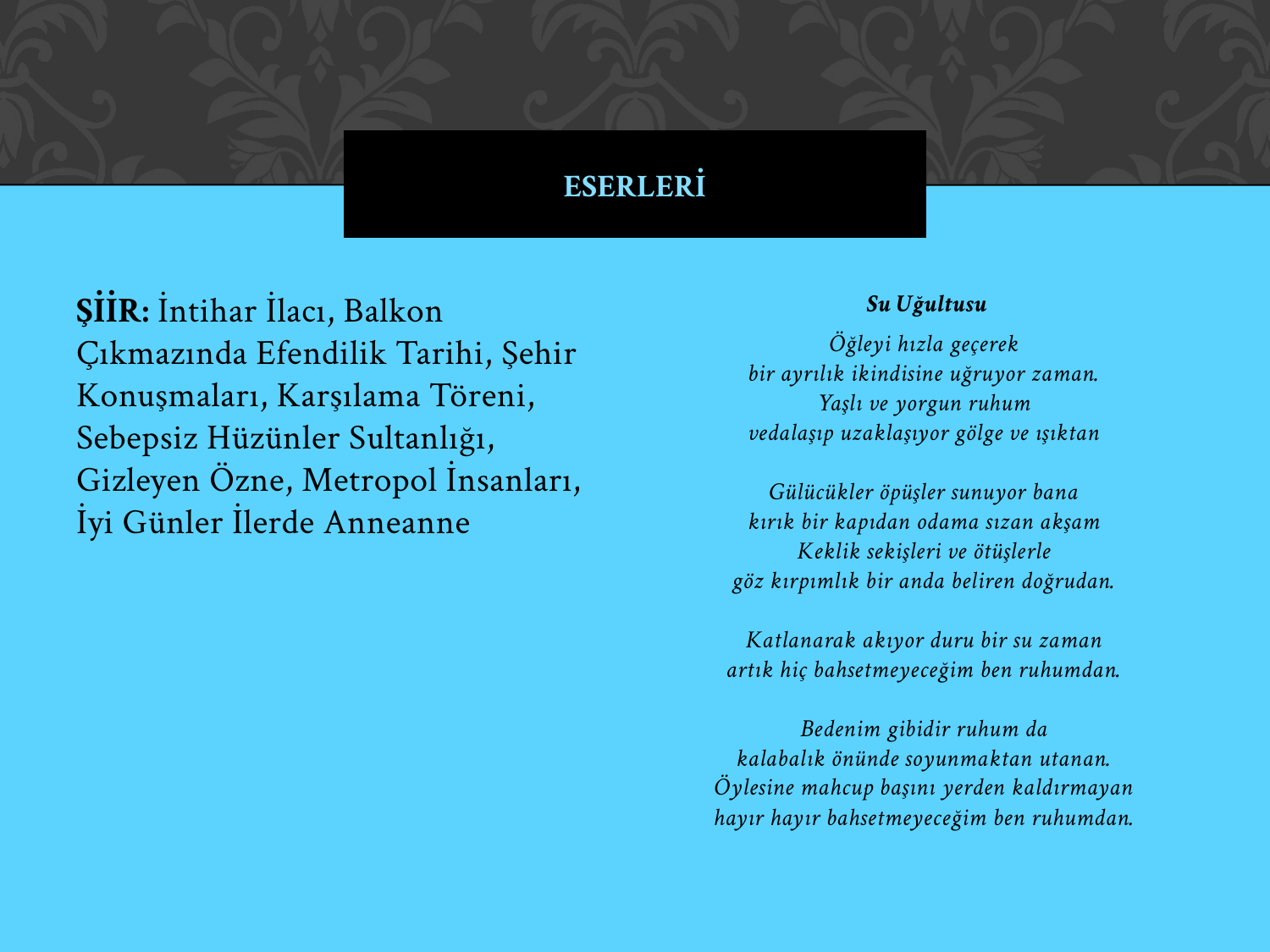

# eserlerİ
ŞİİR: İntihar İlacı, Balkon Çıkmazında Efendilik Tarihi, Şehir Konuşmaları, Karşılama Töreni, Sebepsiz Hüzünler Sultanlığı, Gizleyen Özne, Metropol İnsanları, İyi Günler İlerde Anneanne
Su Uğultusu
Öğleyi hızla geçerek 
bir ayrılık ikindisine uğruyor zaman. 
Yaşlı ve yorgun ruhum 
vedalaşıp uzaklaşıyor gölge ve ışıktan 
Gülücükler öpüşler sunuyor bana 
kırık bir kapıdan odama sızan akşam 
Keklik sekişleri ve ötüşlerle 
göz kırpımlık bir anda beliren doğrudan. 
Katlanarak akıyor duru bir su zaman 
artık hiç bahsetmeyeceğim ben ruhumdan. 
Bedenim gibidir ruhum da 
kalabalık önünde soyunmaktan utanan. 
Öylesine mahcup başını yerden kaldırmayan 
hayır hayır bahsetmeyeceğim ben ruhumdan.